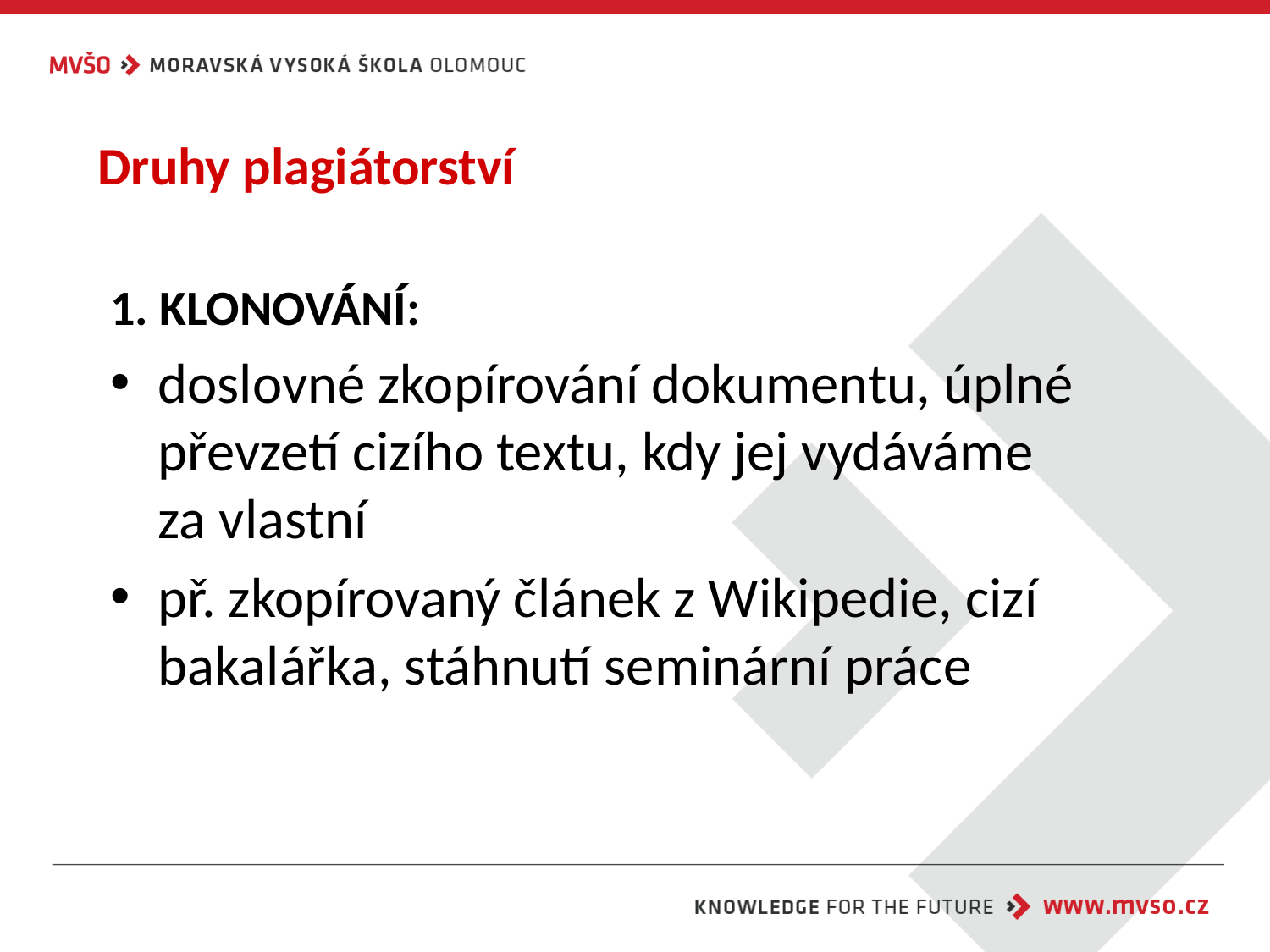

Druhy plagiátorství
1. KLONOVÁNÍ:
doslovné zkopírování dokumentu, úplné převzetí cizího textu, kdy jej vydáváme            za vlastní
př. zkopírovaný článek z Wikipedie, cizí bakalářka, stáhnutí seminární práce